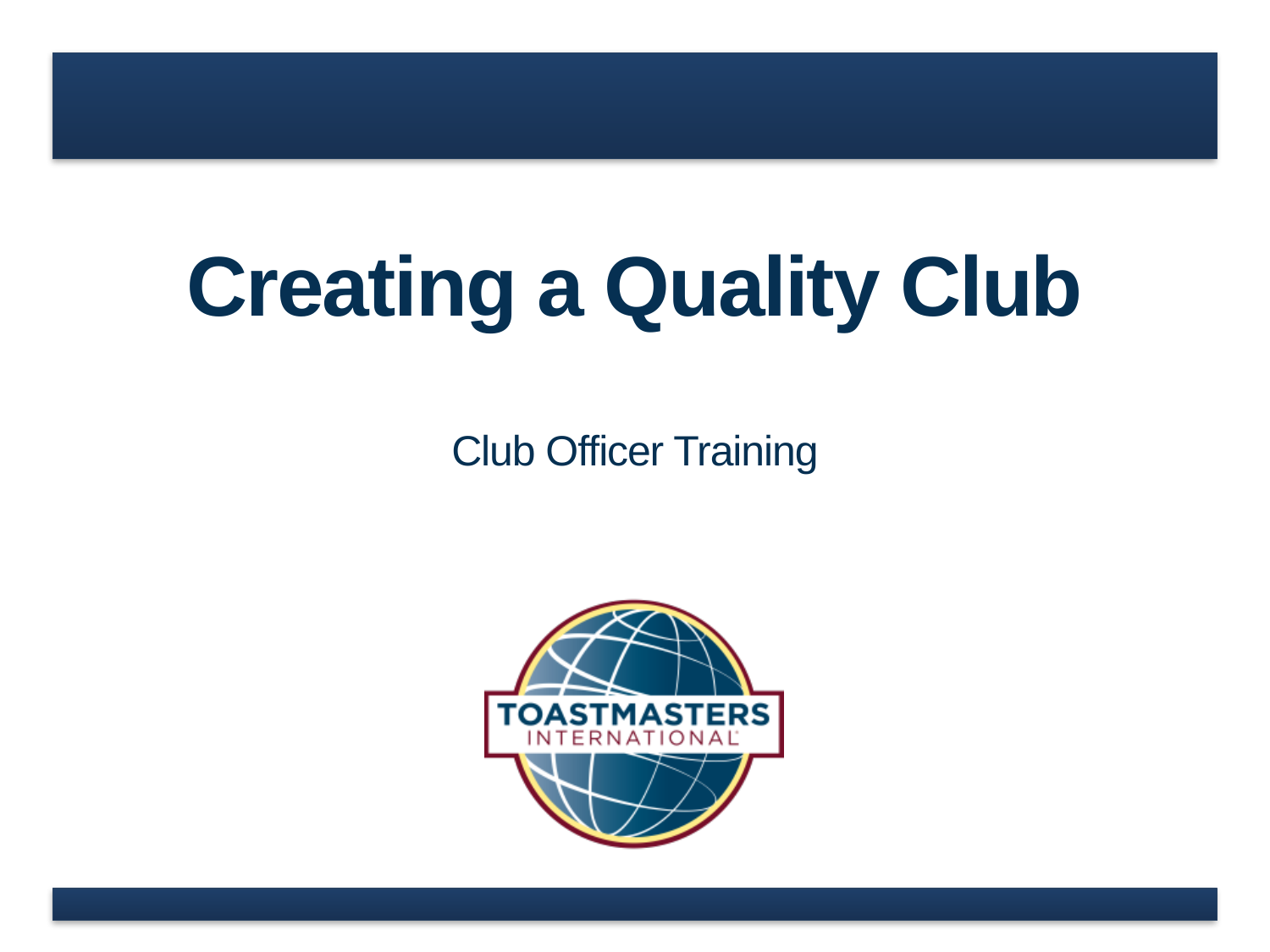

# Creating a Quality Club
Club Officer Training